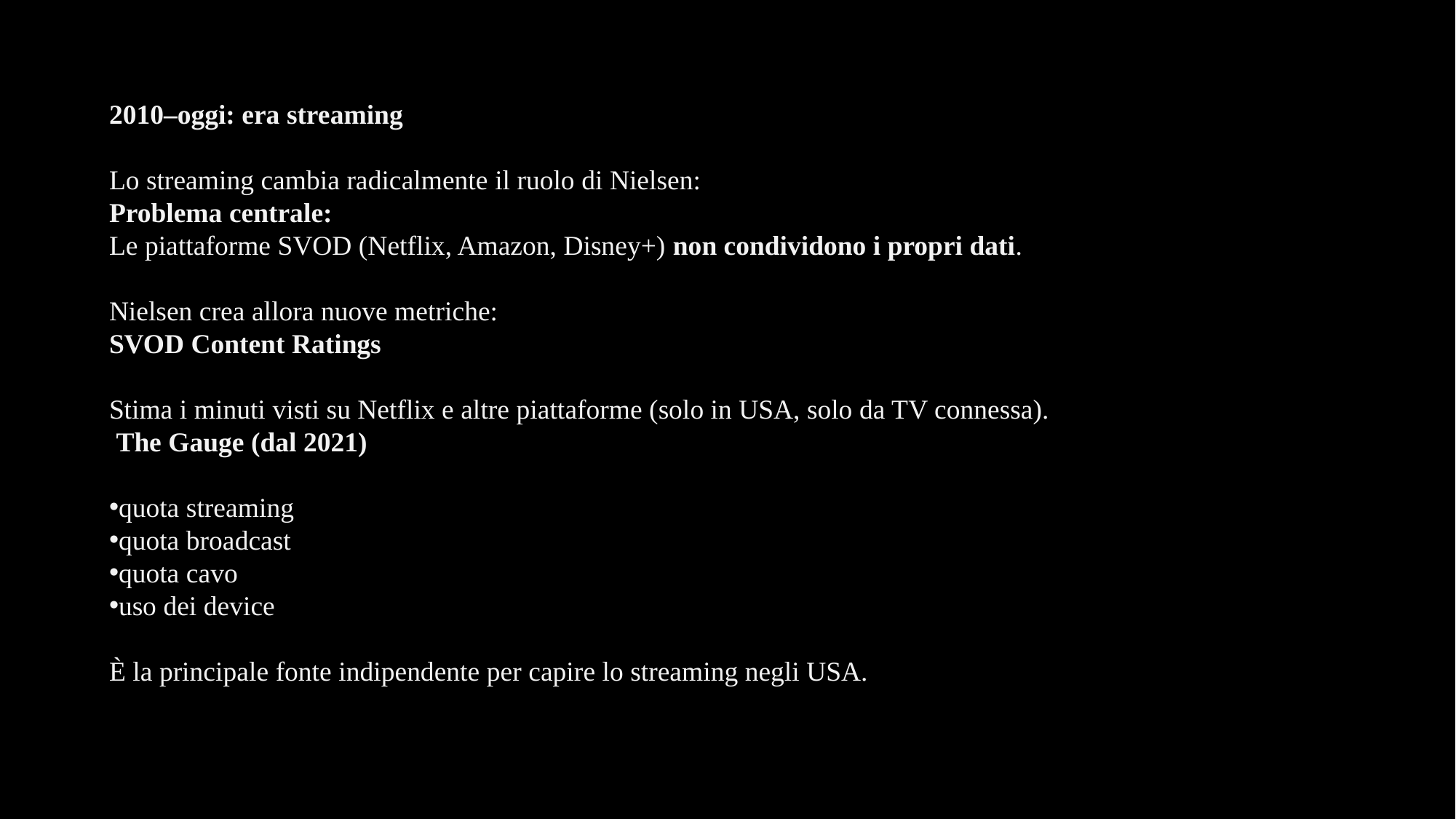

2010–oggi: era streaming

Lo streaming cambia radicalmente il ruolo di Nielsen:
Problema centrale:
Le piattaforme SVOD (Netflix, Amazon, Disney+) non condividono i propri dati.

Nielsen crea allora nuove metriche:
SVOD Content Ratings

Stima i minuti visti su Netflix e altre piattaforme (solo in USA, solo da TV connessa).
 The Gauge (dal 2021)

quota streaming
quota broadcast
quota cavo
uso dei device

È la principale fonte indipendente per capire lo streaming negli USA.